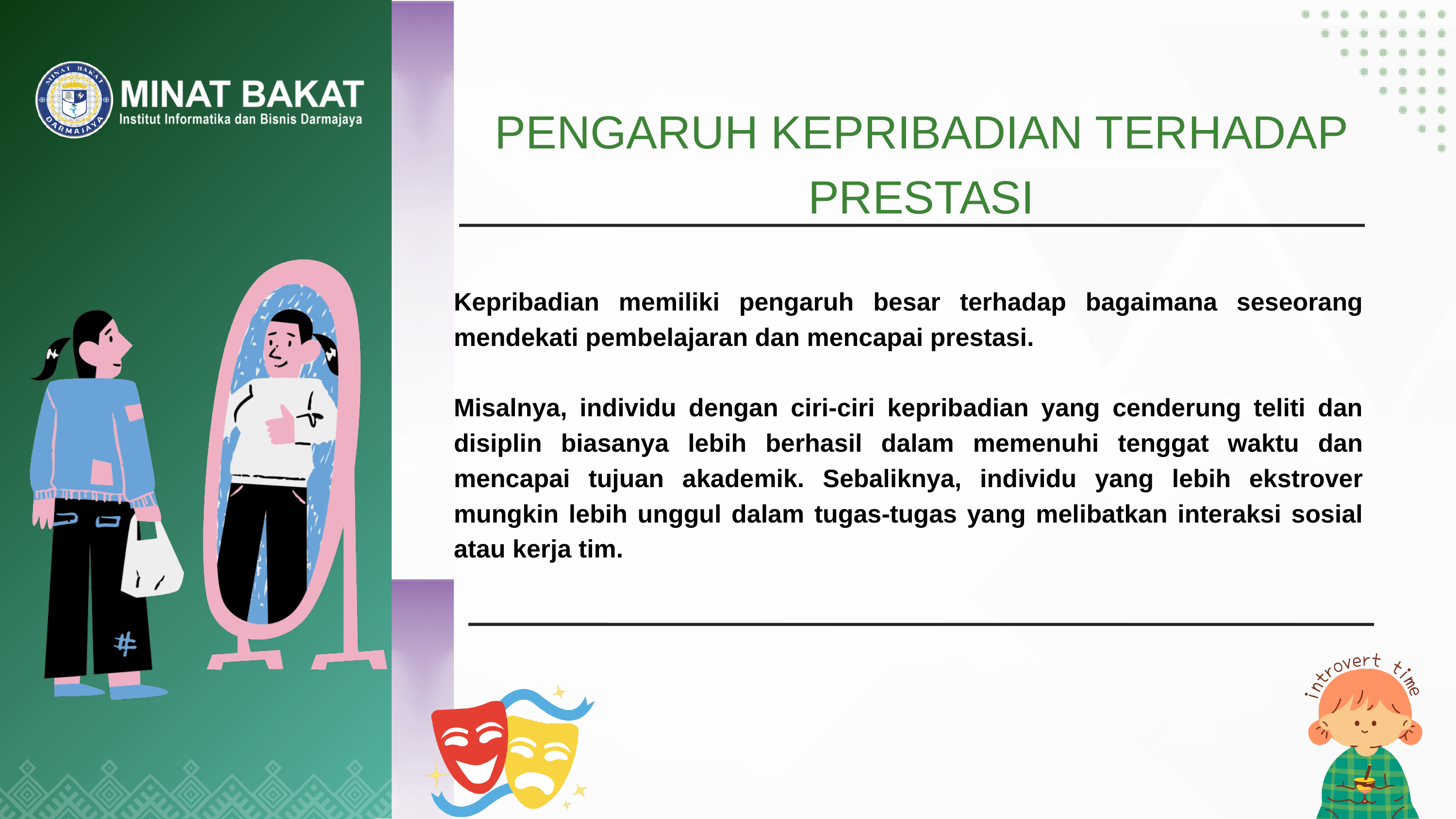

PENGARUH KEPRIBADIAN TERHADAP PRESTASI

Kepribadian memiliki pengaruh besar terhadap bagaimana seseorang mendekati pembelajaran dan mencapai prestasi.

Misalnya, individu dengan ciri-ciri kepribadian yang cenderung teliti dan disiplin biasanya lebih berhasil dalam memenuhi tenggat waktu dan mencapai tujuan akademik. Sebaliknya, individu yang lebih ekstrover mungkin lebih unggul dalam tugas-tugas yang melibatkan interaksi sosial atau kerja tim.